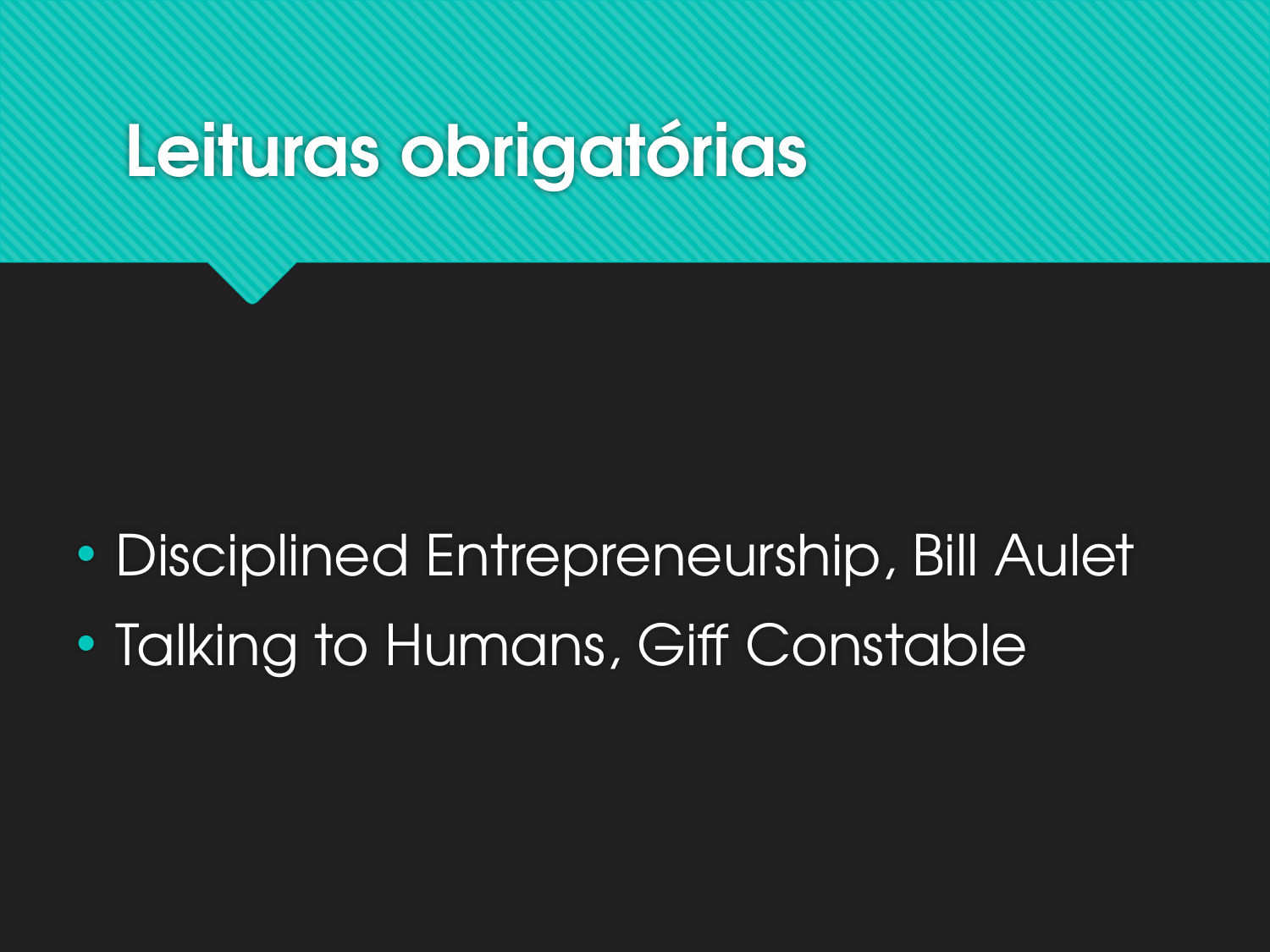

# Leituras obrigatórias
Disciplined Entrepreneurship, Bill Aulet
Talking to Humans, Giff Constable